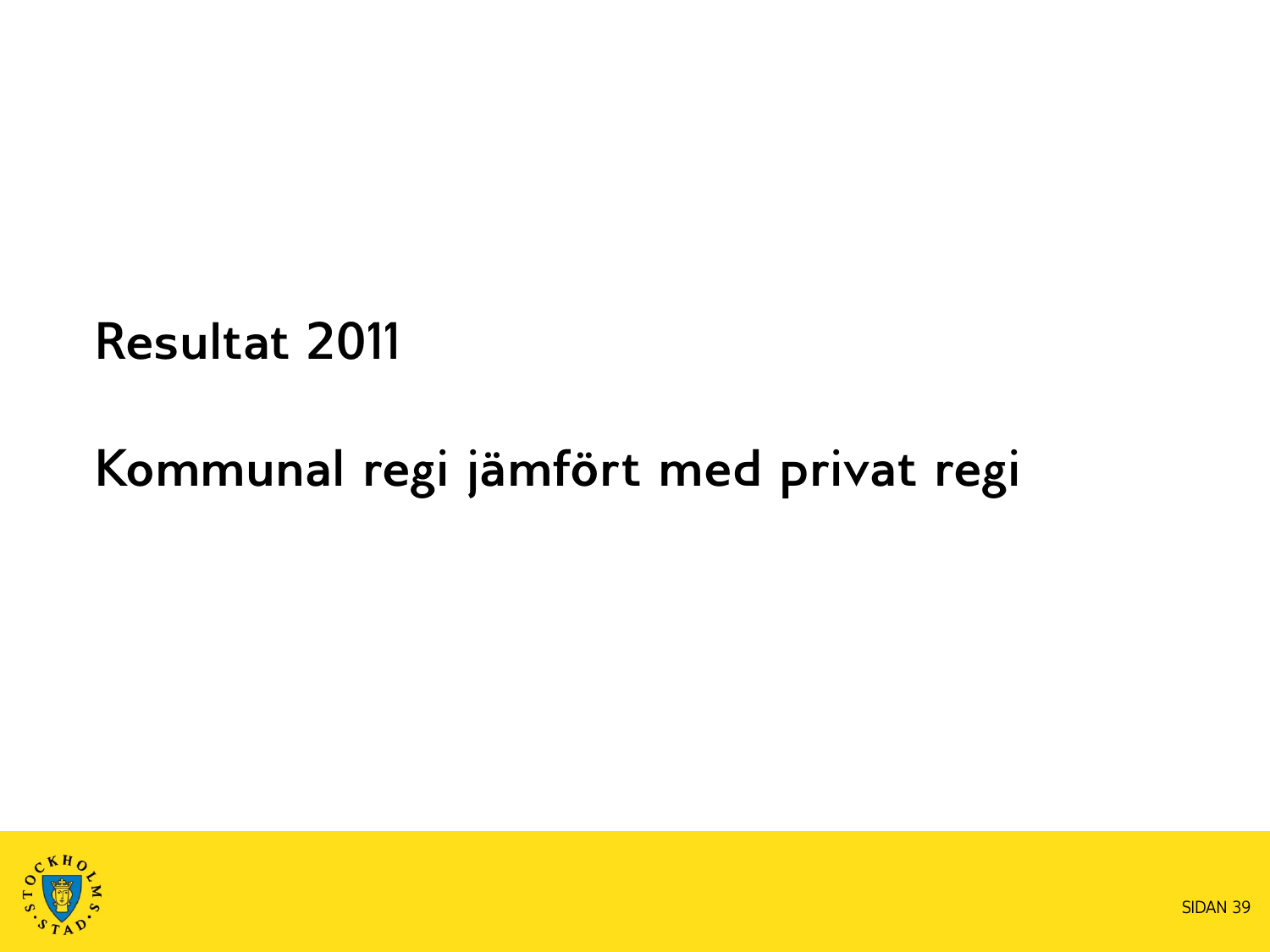

Resultat 2011
Kommunal regi jämfört med privat regi
SIDAN 39